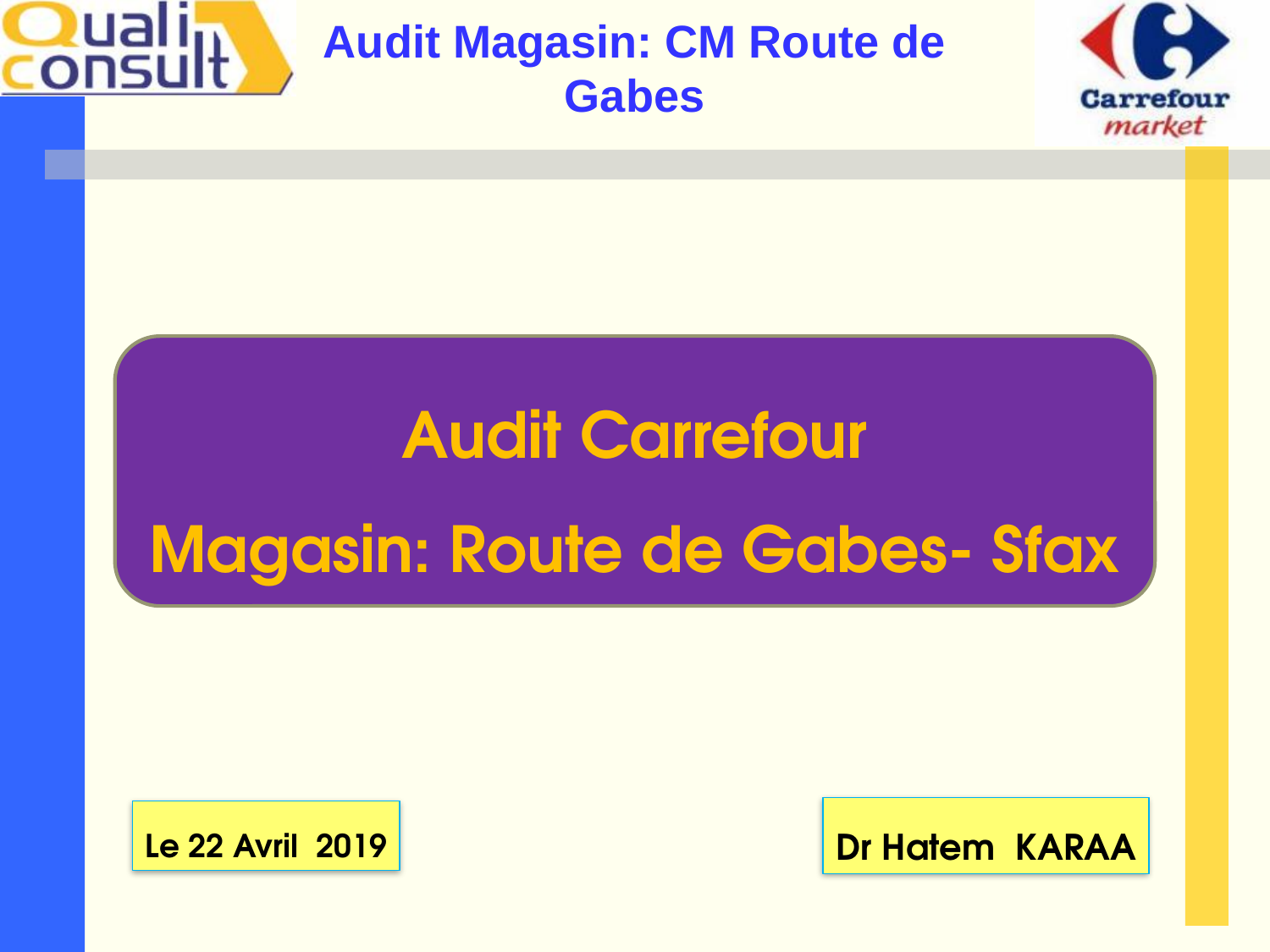

Audit Carrefour
Magasin: Route de Gabes- Sfax
Dr Hatem  KARAA
Le 22 Avril  2019